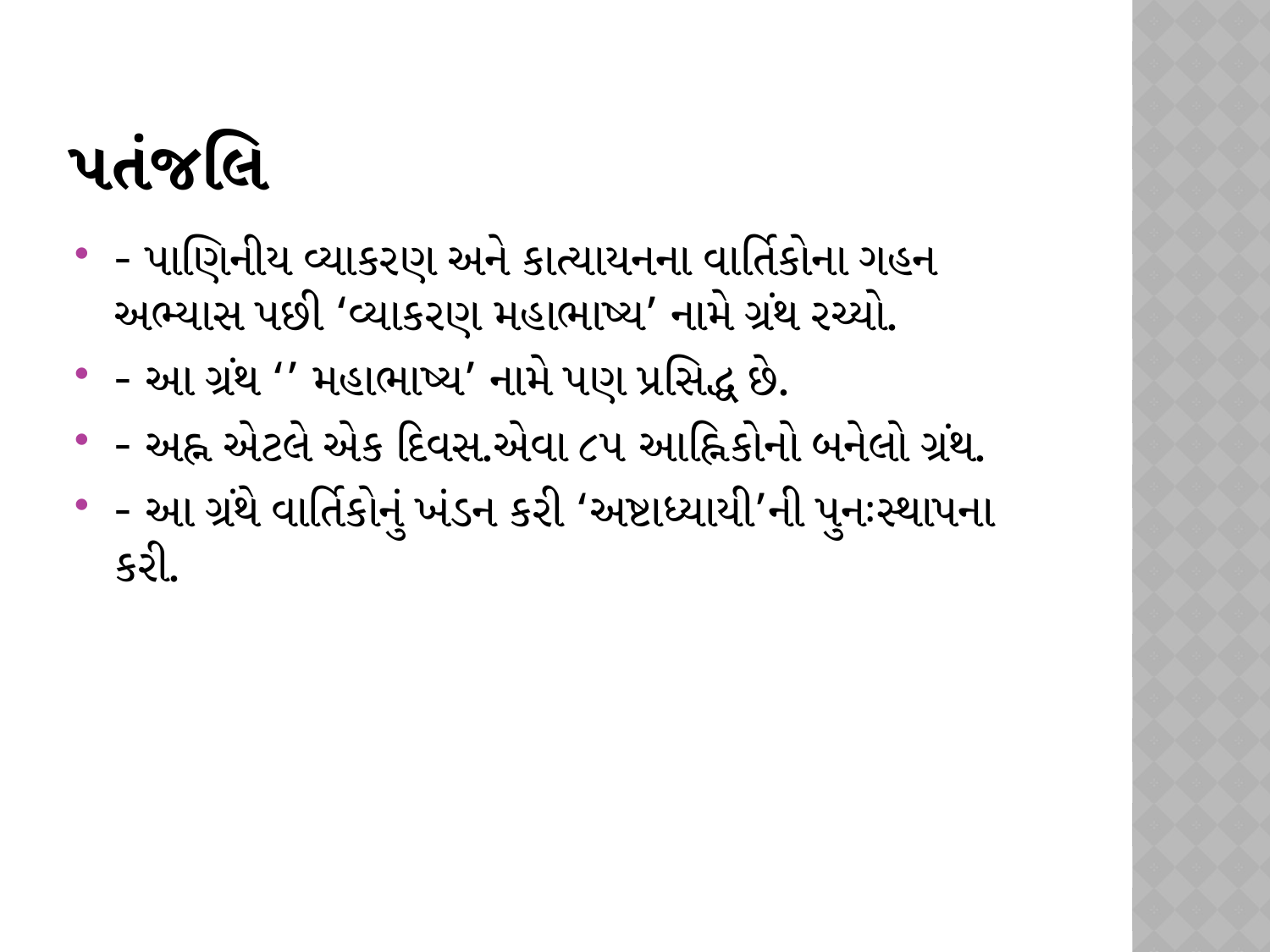

# પતંજલિ
- પાણિનીય વ્યાકરણ અને કાત્યાયનના વાર્તિકોના ગહન અભ્યાસ પછી ‘વ્યાકરણ મહાભાષ્ય’ નામે ગ્રંથ રચ્યો.
- આ ગ્રંથ ‘’ મહાભાષ્ય’ નામે પણ પ્રસિદ્ધ છે.
- અહ્ન એટલે એક દિવસ.એવા ૮૫ આહ્નિકોનો બનેલો ગ્રંથ.
- આ ગ્રંથે વાર્તિકોનું ખંડન કરી ‘અષ્ટાધ્યાયી’ની પુનઃસ્થાપના કરી.